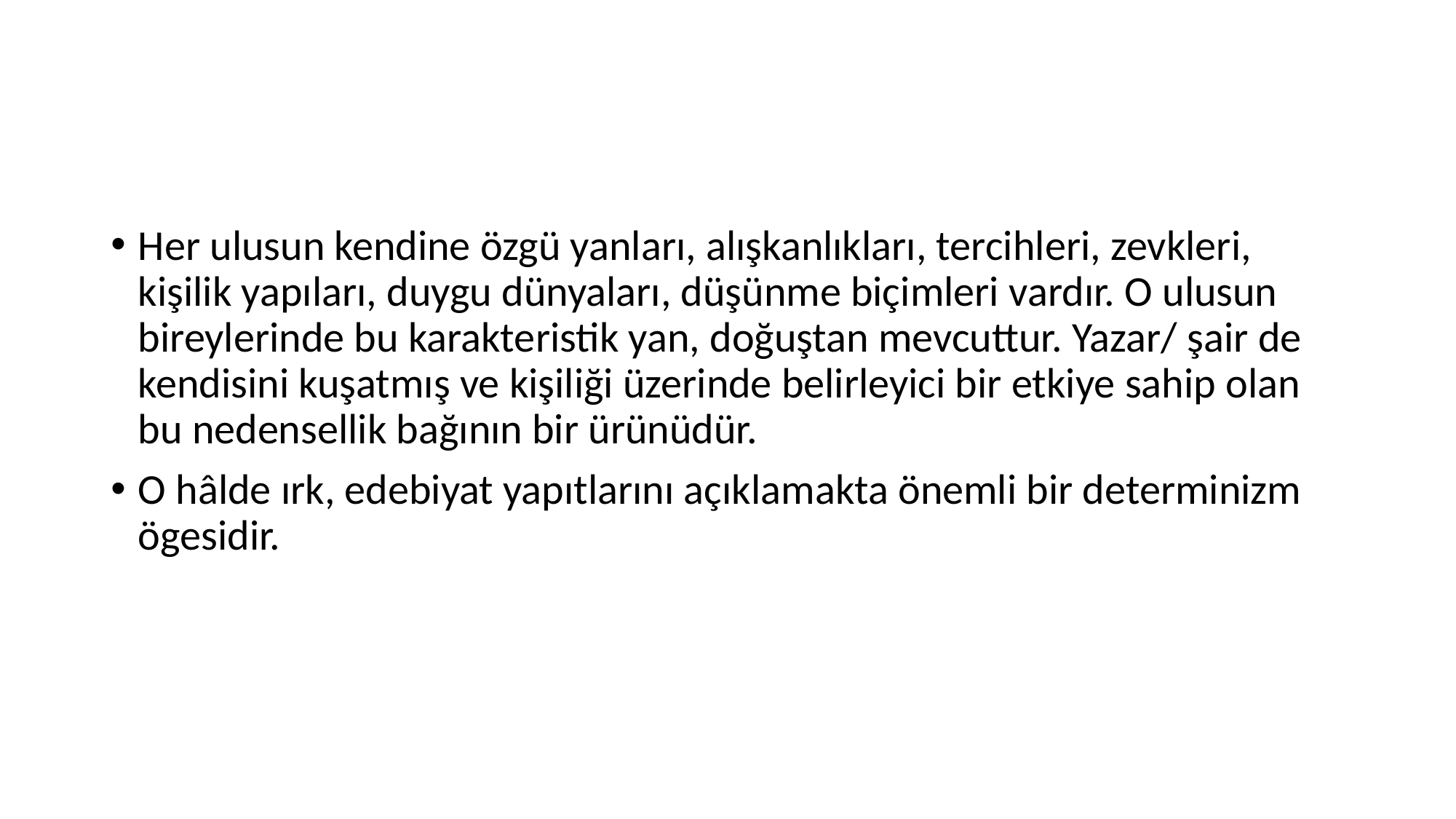

#
Her ulusun kendine özgü yanları, alışkanlıkları, tercihleri, zevkleri, kişilik yapıları, duygu dünyaları, düşünme biçimleri vardır. O ulusun bireylerinde bu karakteristik yan, doğuştan mevcuttur. Yazar/ şair de kendisini kuşatmış ve kişiliği üzerinde belirleyici bir etkiye sahip olan bu nedensellik bağının bir ürünüdür.
O hâlde ırk, edebiyat yapıtlarını açıklamakta önemli bir determinizm ögesidir.